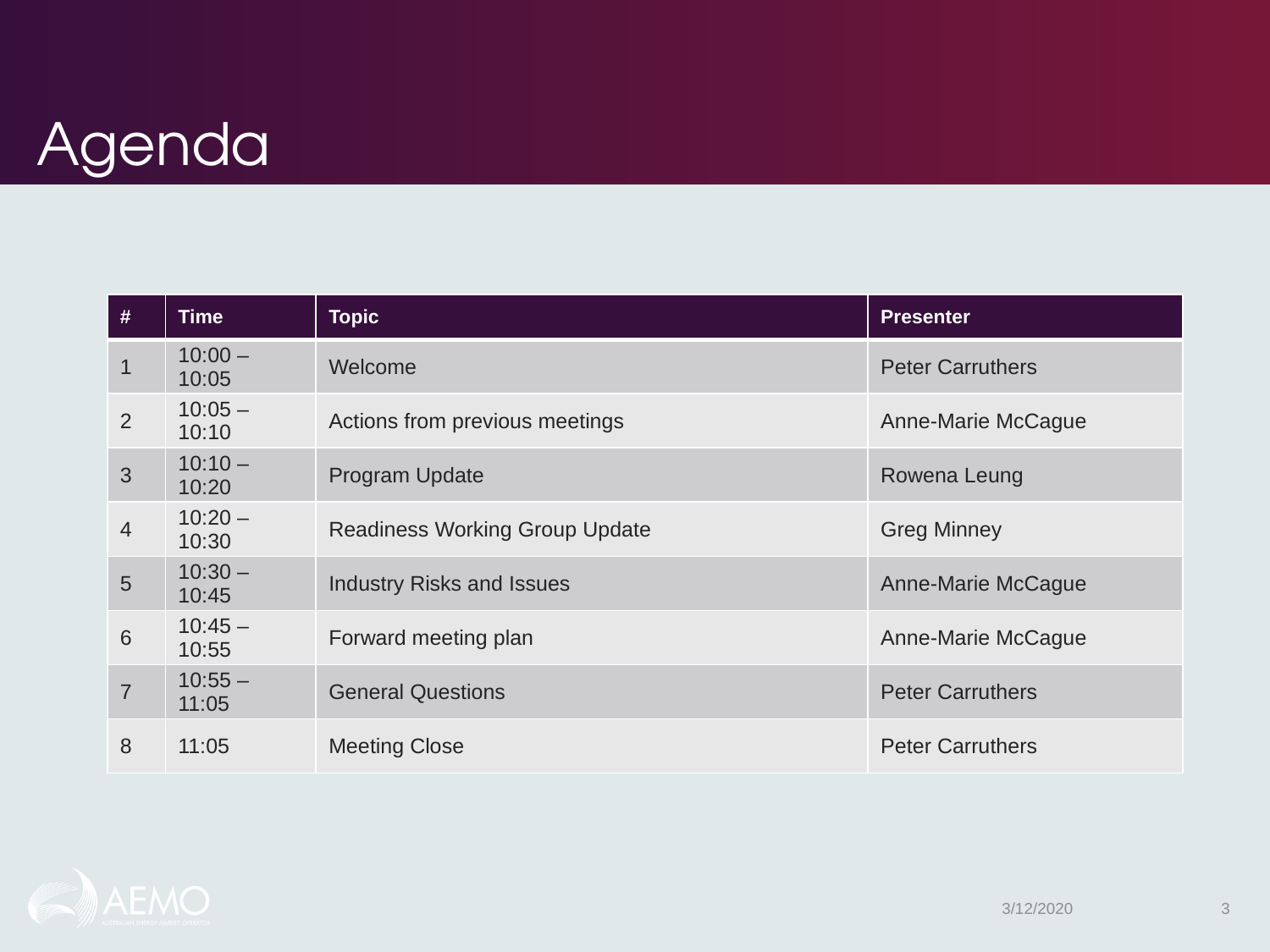

# Agenda
| # | Time | Topic | Presenter |
| --- | --- | --- | --- |
| 1 | 10:00 – 10:05 | Welcome | Peter Carruthers |
| 2 | 10:05 – 10:10 | Actions from previous meetings | Anne-Marie McCague |
| 3 | 10:10 – 10:20 | Program Update | Rowena Leung |
| 4 | 10:20 – 10:30 | Readiness Working Group Update | Greg Minney |
| 5 | 10:30 – 10:45 | Industry Risks and Issues | Anne-Marie McCague |
| 6 | 10:45 – 10:55 | Forward meeting plan | Anne-Marie McCague |
| 7 | 10:55 – 11:05 | General Questions | Peter Carruthers |
| 8 | 11:05 | Meeting Close | Peter Carruthers |
3/12/2020
3